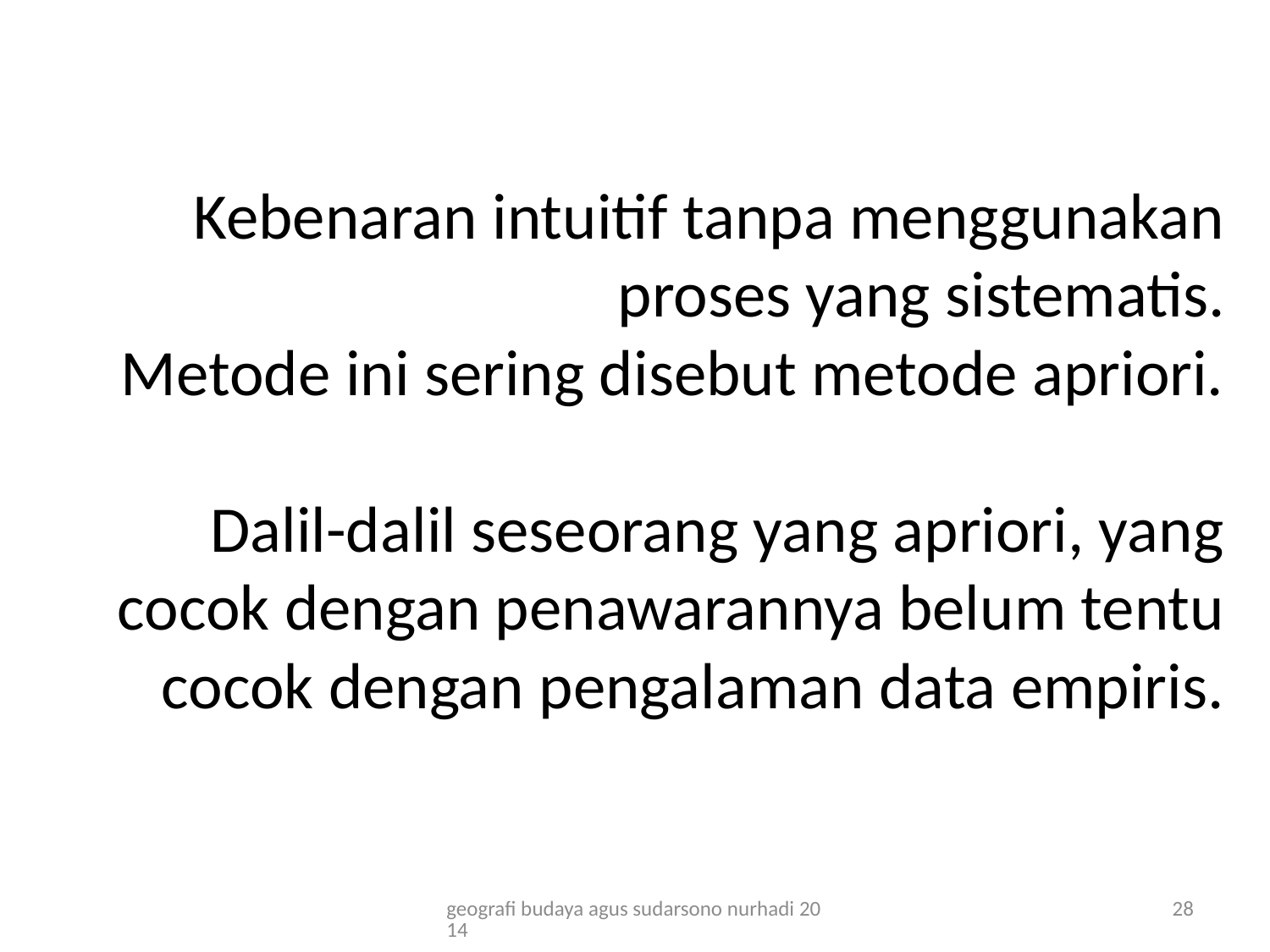

# Kebenaran intuitif tanpa menggunakan proses yang sistematis. Metode ini sering disebut metode apriori. Dalil-dalil seseorang yang apriori, yang cocok dengan penawarannya belum tentu cocok dengan pengalaman data empiris.
geografi budaya agus sudarsono nurhadi 2014
28